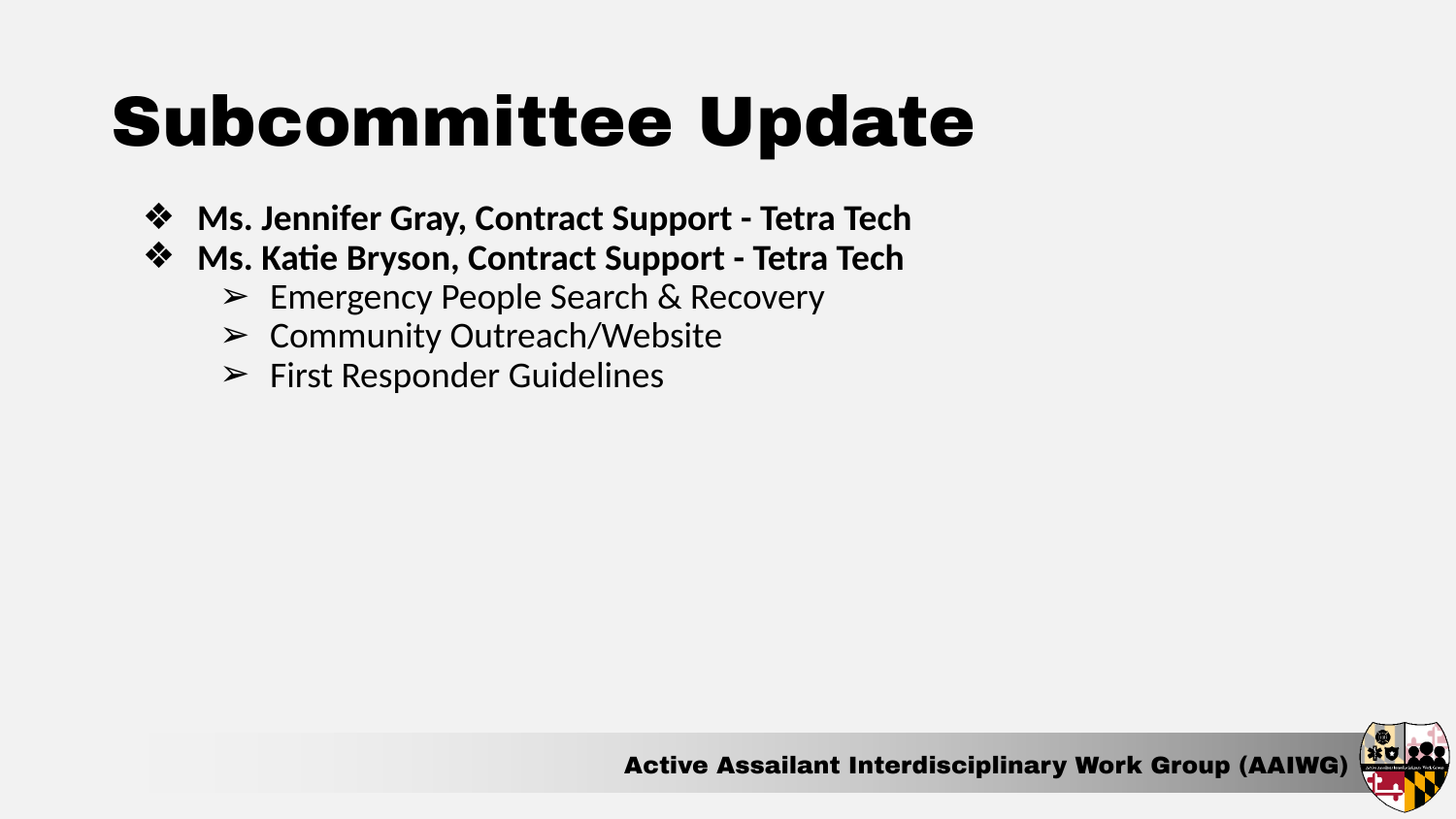

# Subcommittee Update
Ms. Jennifer Gray, Contract Support - Tetra Tech
Ms. Katie Bryson, Contract Support - Tetra Tech
Emergency People Search & Recovery
Community Outreach/Website
First Responder Guidelines